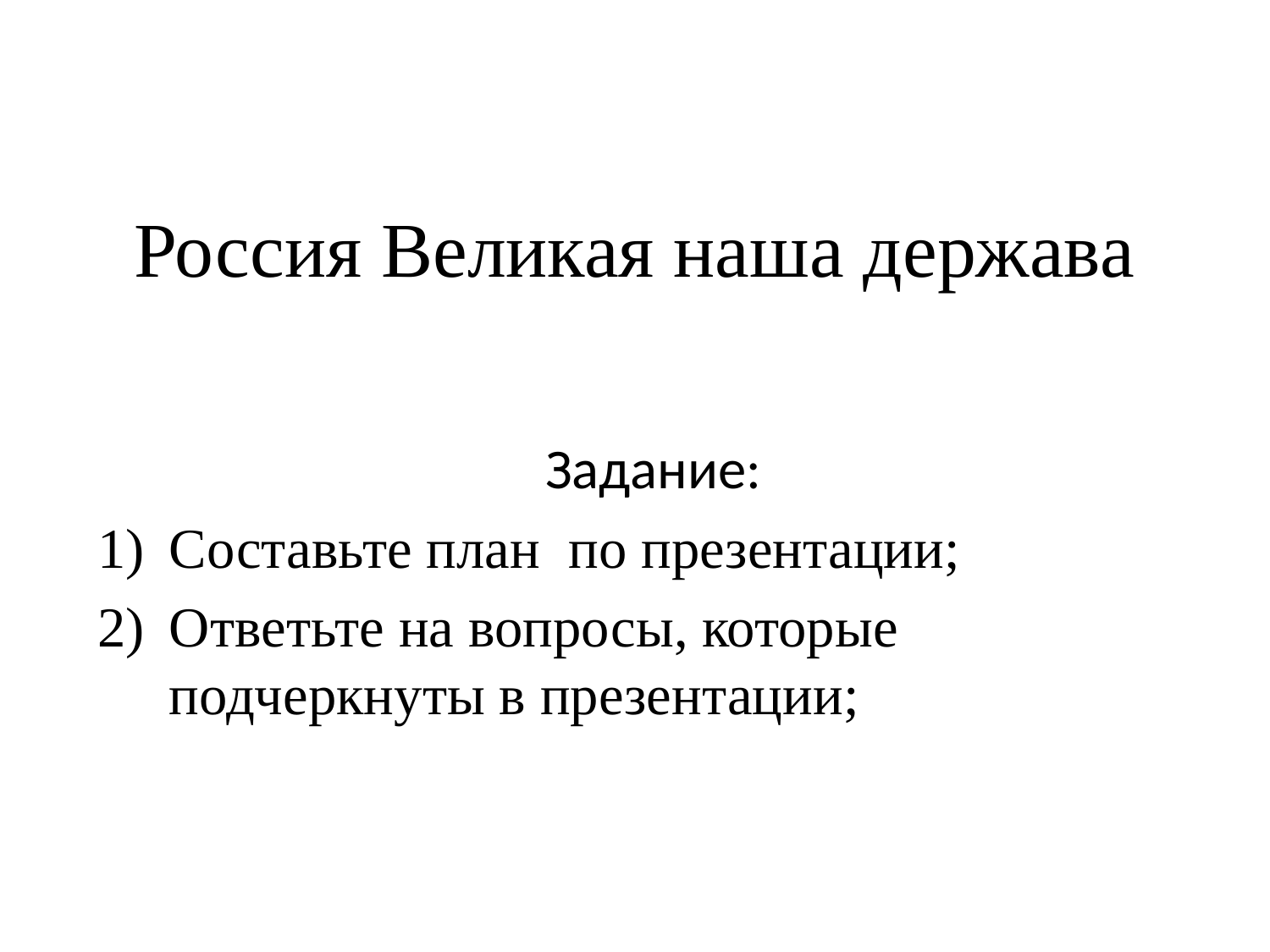

# Россия Великая наша держава
Задание:
Составьте план  по презентации;
Ответьте на вопросы, которые подчеркнуты в презентации;